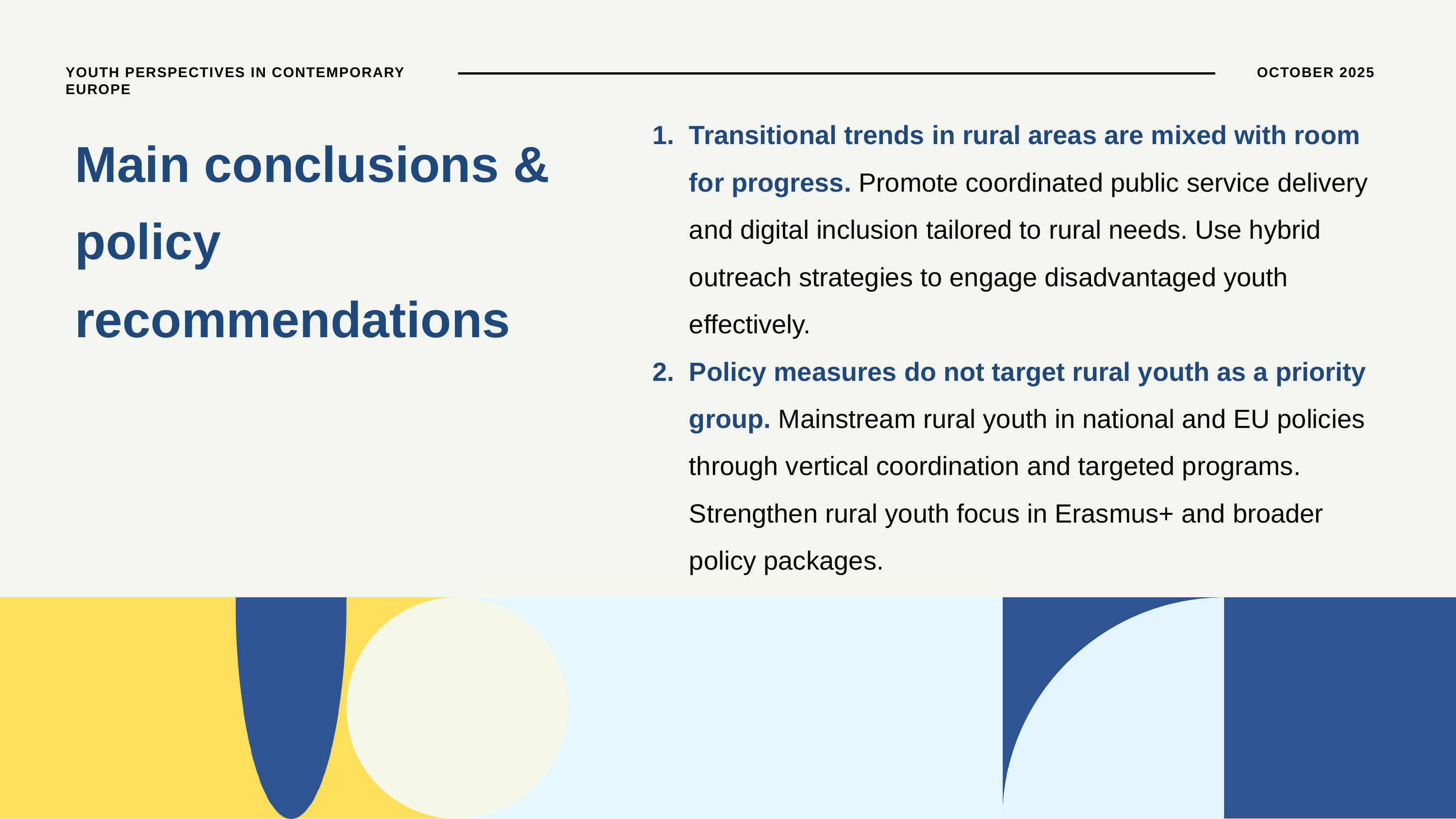

YOUTH PERSPECTIVES IN CONTEMPORARY EUROPE
OCTOBER 2025

Transitional trends in rural areas are mixed with room for progress. Promote coordinated public service delivery and digital inclusion tailored to rural needs. Use hybrid outreach strategies to engage disadvantaged youth effectively.
Policy measures do not target rural youth as a priority group. Mainstream rural youth in national and EU policies through vertical coordination and targeted programs. Strengthen rural youth focus in Erasmus+ and broader policy packages.
Main conclusions & policy recommendations